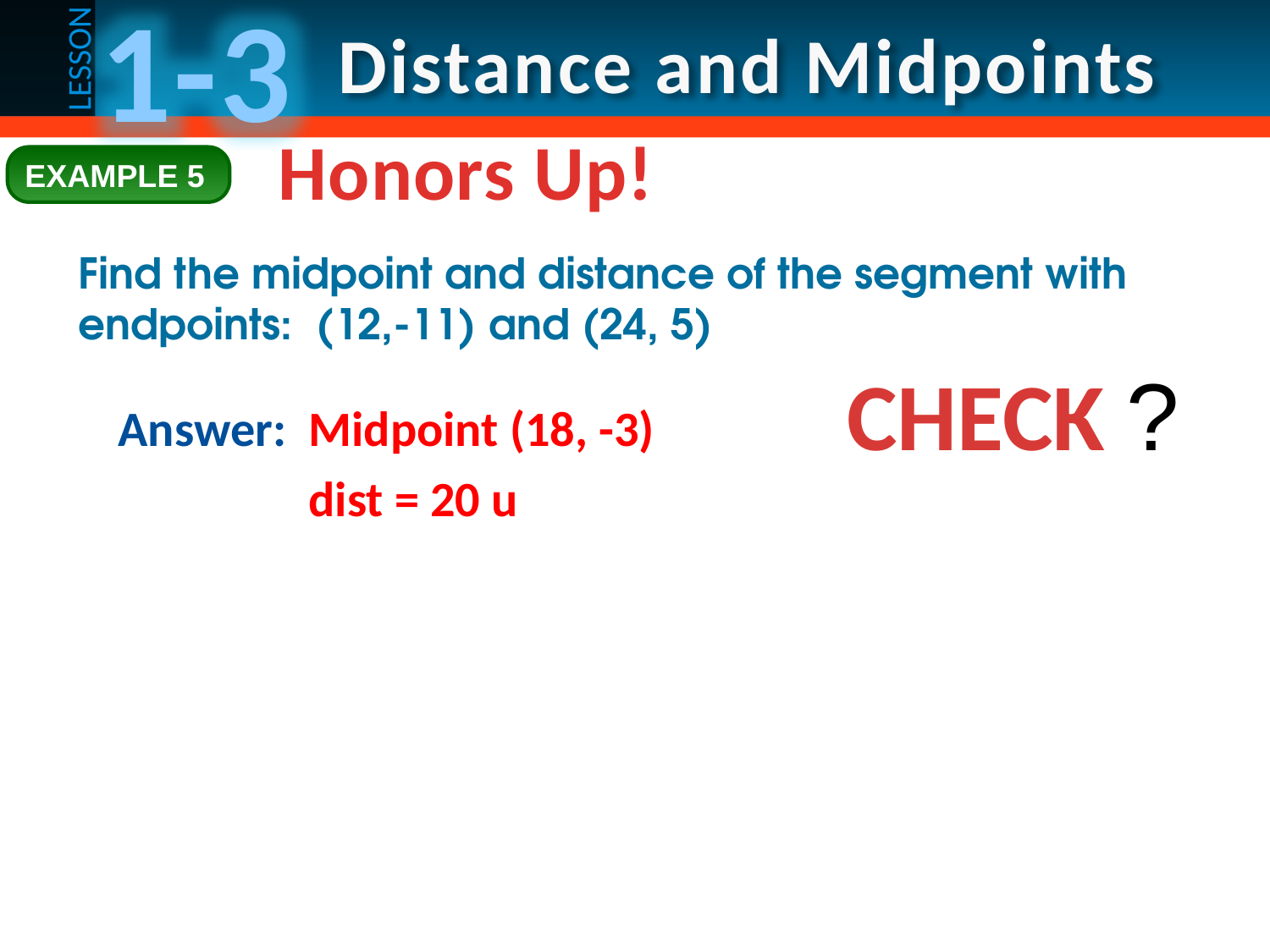

Honors Up!

EXAMPLE 5
Find the midpoint and distance of the segment with endpoints:  (12,-11) and (24, 5)
CHECK ?
Answer:  Midpoint (18, -3)
dist = 20 u
# Example 5